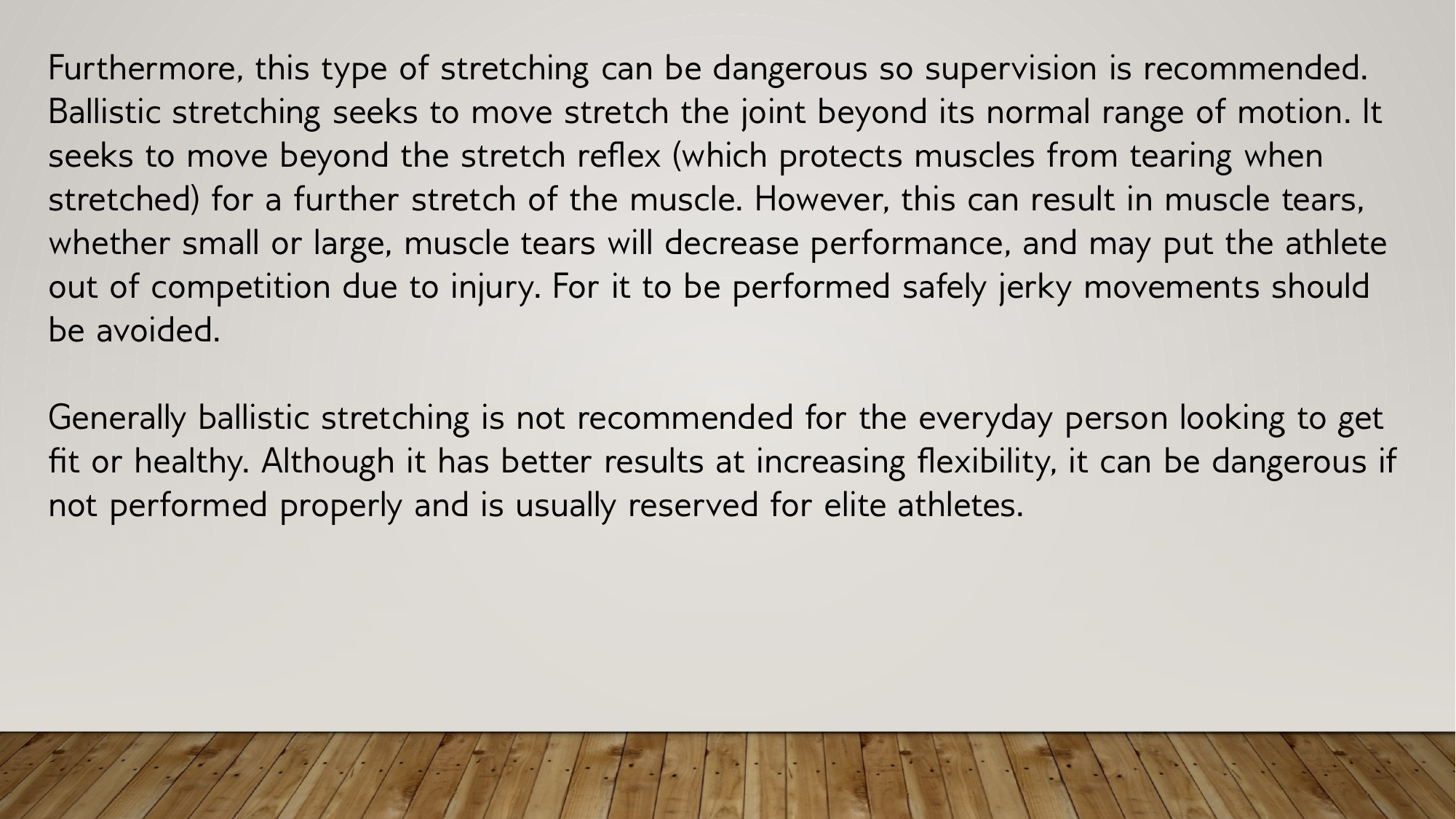

Furthermore, this type of stretching can be dangerous so supervision is recommended. Ballistic stretching seeks to move stretch the joint beyond its normal range of motion. It seeks to move beyond the stretch reflex (which protects muscles from tearing when stretched) for a further stretch of the muscle. However, this can result in muscle tears, whether small or large, muscle tears will decrease performance, and may put the athlete out of competition due to injury. For it to be performed safely jerky movements should be avoided.

Generally ballistic stretching is not recommended for the everyday person looking to get fit or healthy. Although it has better results at increasing flexibility, it can be dangerous if not performed properly and is usually reserved for elite athletes.